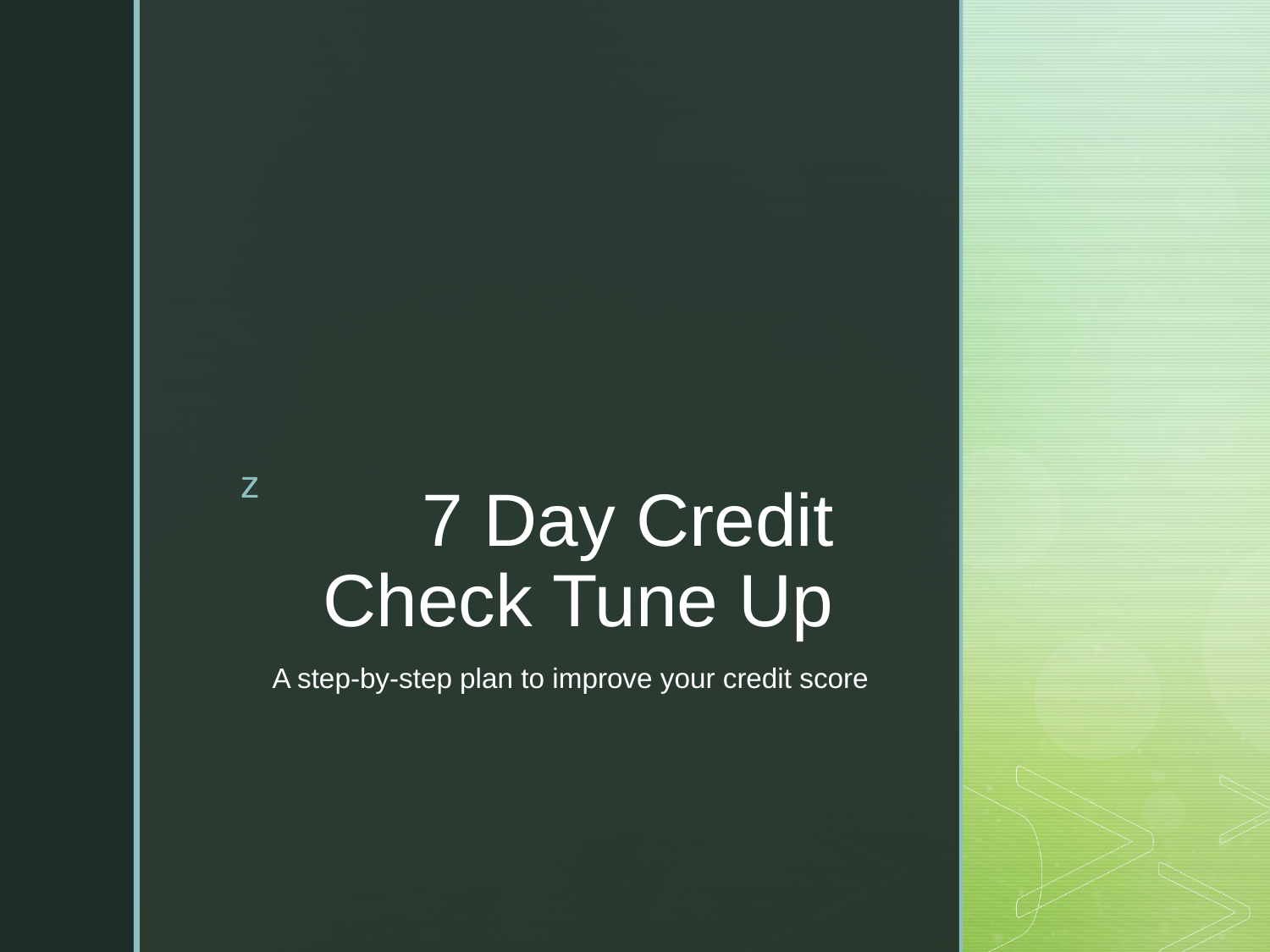

# 7 Day Credit Check Tune Up
A step-by-step plan to improve your credit score